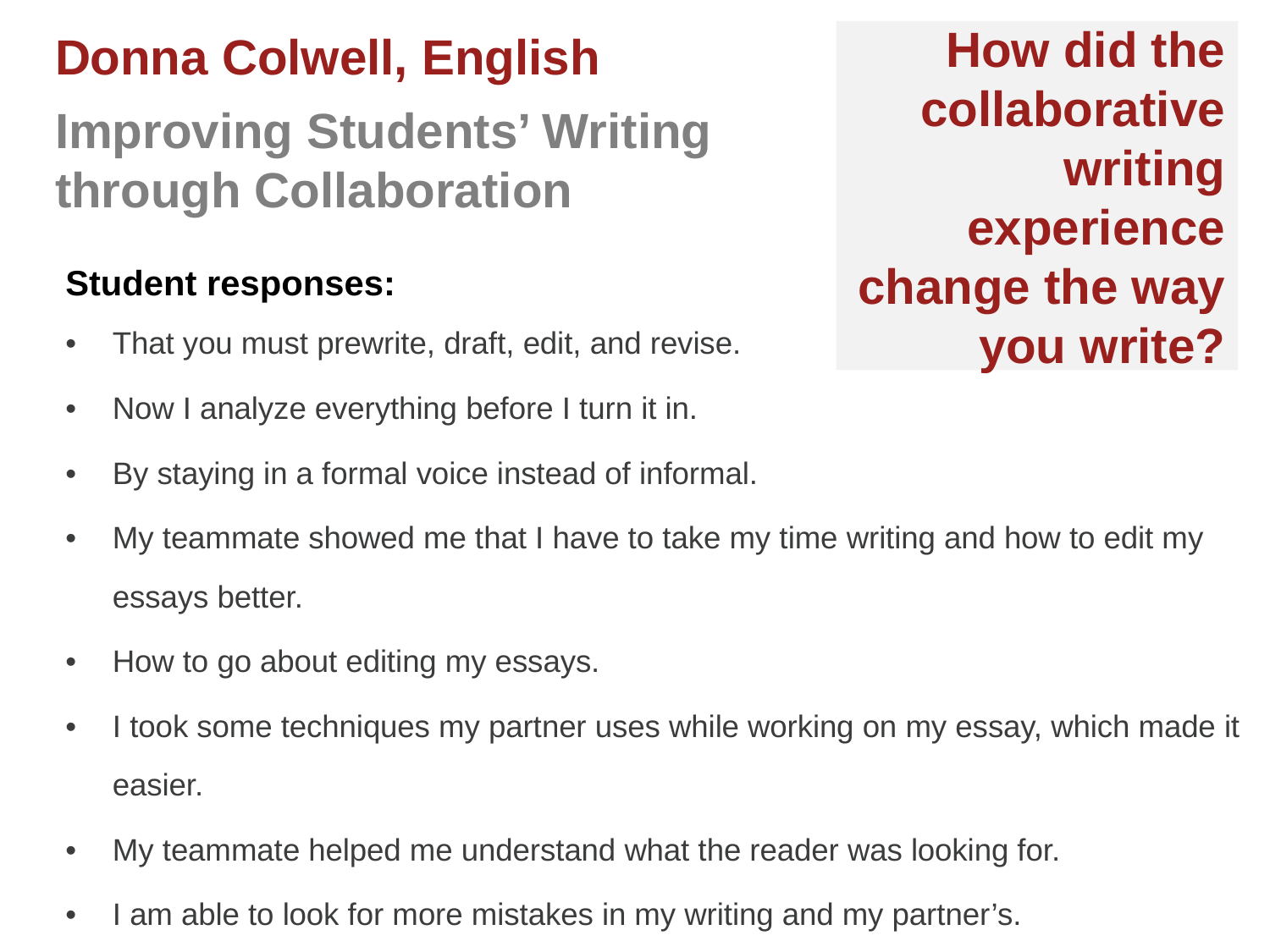

# Donna Colwell, English Improving Students’ Writing through Collaboration
How did the collaborative writing experience change the way you write?
Student responses:
That you must prewrite, draft, edit, and revise.
Now I analyze everything before I turn it in.
By staying in a formal voice instead of informal.
My teammate showed me that I have to take my time writing and how to edit my essays better.
How to go about editing my essays.
I took some techniques my partner uses while working on my essay, which made it easier.
My teammate helped me understand what the reader was looking for.
I am able to look for more mistakes in my writing and my partner’s.